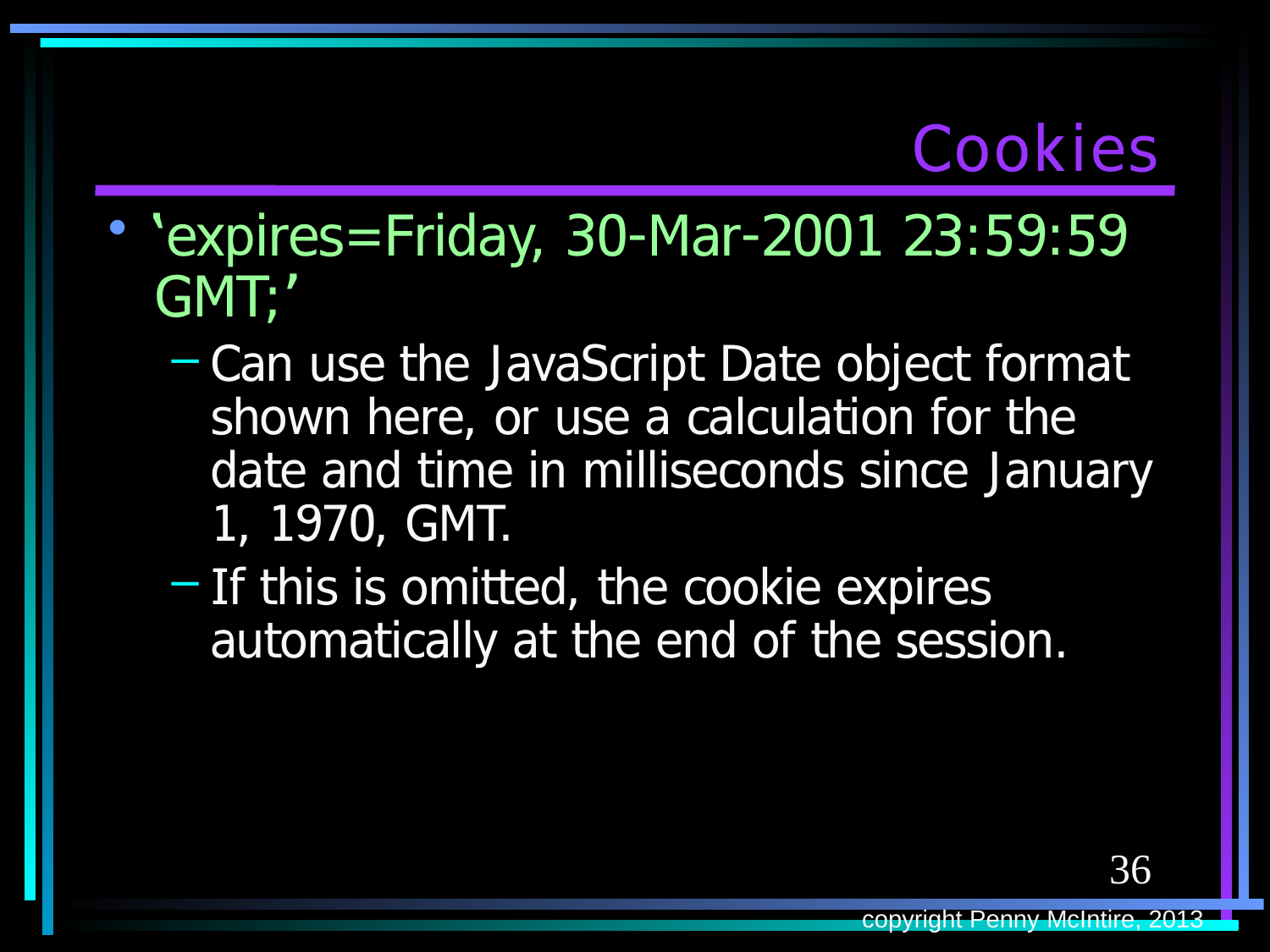

# Cookies
‘expires=Friday, 30-Mar-2001 23:59:59 GMT;’
Can use the JavaScript Date object format shown here, or use a calculation for the date and time in milliseconds since January 1, 1970, GMT.
If this is omitted, the cookie expires automatically at the end of the session.
36
copyright Penny McIntire, 2013